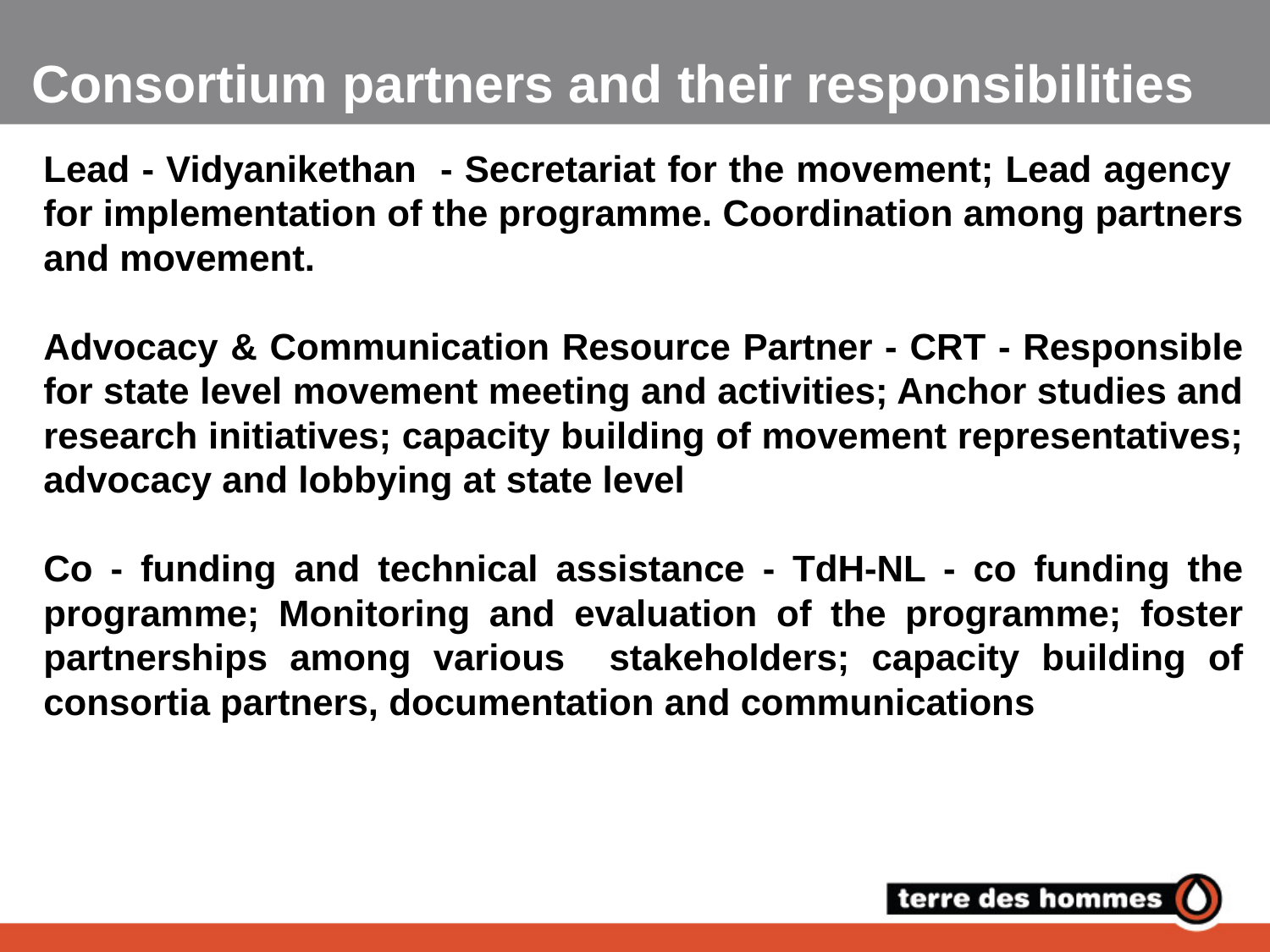

# Consortium partners and their responsibilities
Lead - Vidyanikethan  - Secretariat for the movement; Lead agency  for implementation of the programme. Coordination among partners and movement.

Advocacy & Communication Resource Partner - CRT - Responsible for state level movement meeting and activities; Anchor studies and research initiatives; capacity building of movement representatives; advocacy and lobbying at state level

Co - funding and technical assistance - TdH-NL - co funding the programme; Monitoring and evaluation of the programme; foster partnerships among various  stakeholders; capacity building of consortia partners, documentation and communications